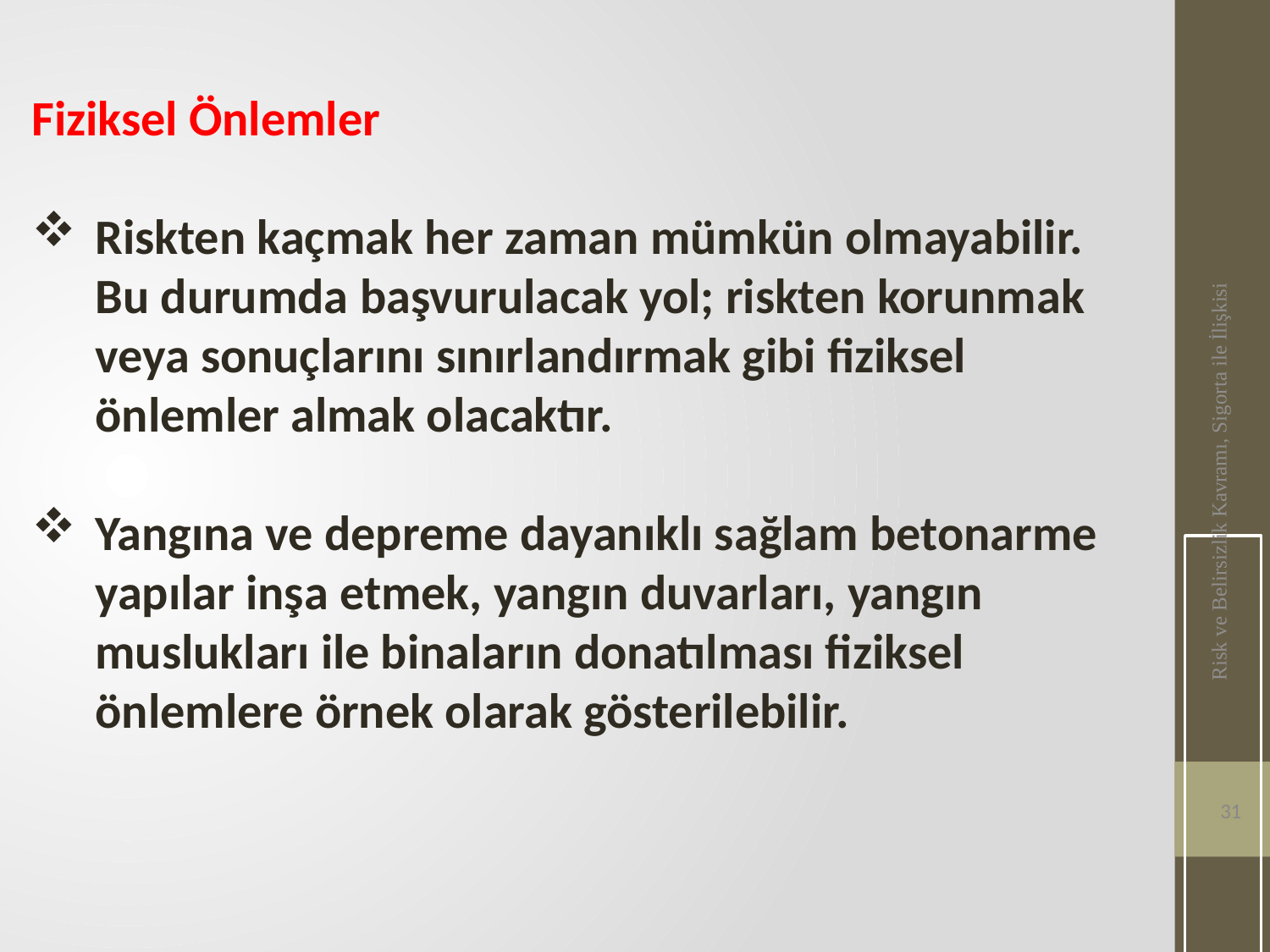

Fiziksel Önlemler

Riskten kaçmak her zaman mümkün olmayabilir. Bu durumda başvurulacak yol; riskten korunmak veya sonuçlarını sınırlandırmak gibi fiziksel önlemler almak olacaktır.

Yangına ve depreme dayanıklı sağlam betonarme yapılar inşa etmek, yangın duvarları, yangın muslukları ile binaların donatılması fiziksel önlemlere örnek olarak gösterilebilir.

Risk ve Belirsizlik Kavramı, Sigorta ile İlişkisi
31